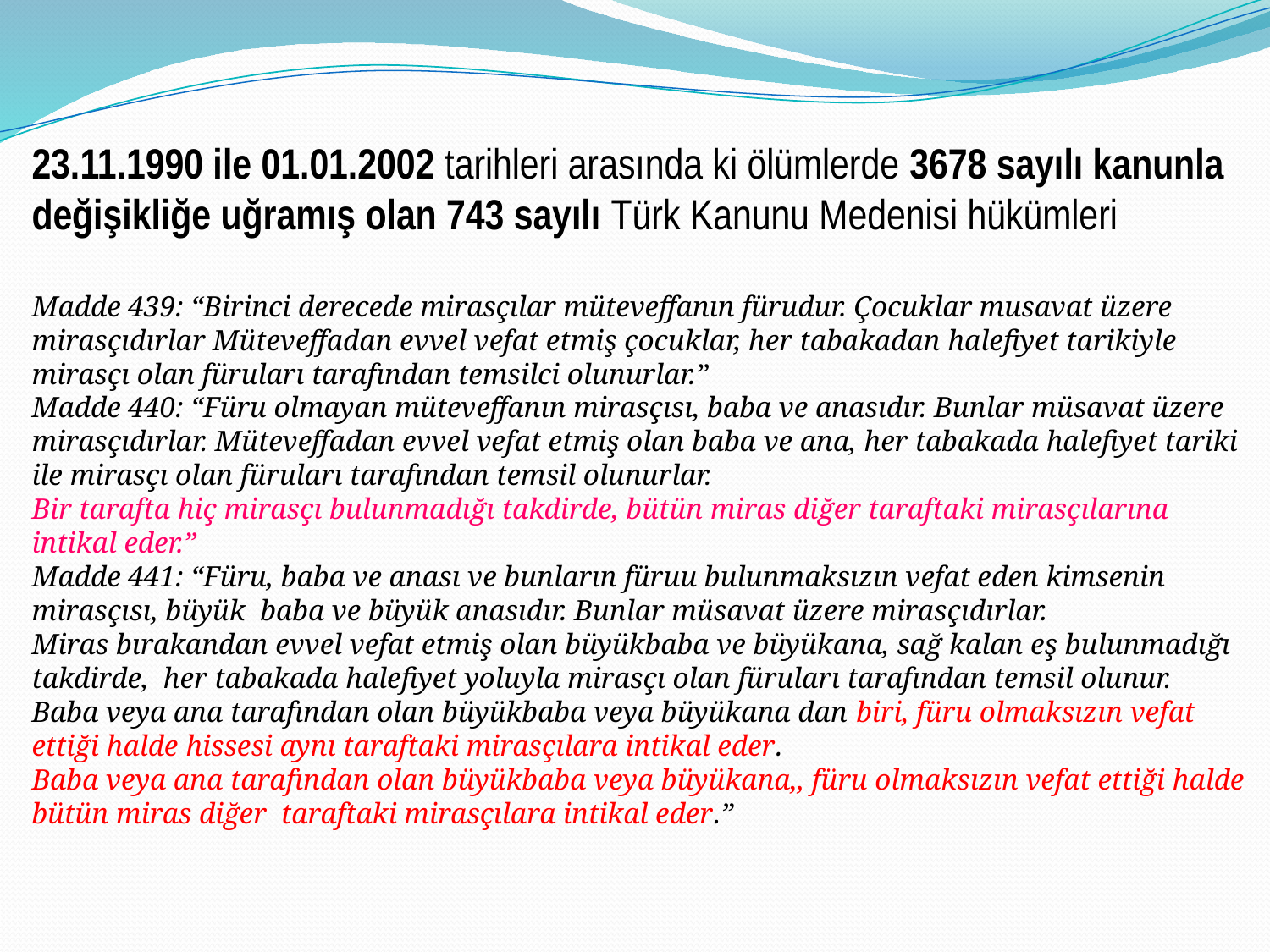

23.11.1990 ile 01.01.2002 tarihleri arasında ki ölümlerde 3678 sayılı kanunla değişikliğe uğramış olan 743 sayılı Türk Kanunu Medenisi hükümleri

Madde 439: “Birinci derecede mirasçılar müteveffanın fürudur. Çocuklar musavat üzere mirasçıdırlar Müteveffadan evvel vefat etmiş çocuklar, her tabakadan halefiyet tarikiyle mirasçı olan füruları tarafından temsilci olunurlar.”
Madde 440: “Füru olmayan müteveffanın mirasçısı, baba ve anasıdır. Bunlar müsavat üzere mirasçıdırlar. Müteveffadan evvel vefat etmiş olan baba ve ana, her tabakada halefiyet tariki ile mirasçı olan füruları tarafından temsil olunurlar.
Bir tarafta hiç mirasçı bulunmadığı takdirde, bütün miras diğer taraftaki mirasçılarına intikal eder.”
Madde 441: “Füru, baba ve anası ve bunların füruu bulunmaksızın vefat eden kimsenin mirasçısı, büyük  baba ve büyük anasıdır. Bunlar müsavat üzere mirasçıdırlar.
Miras bırakandan evvel vefat etmiş olan büyükbaba ve büyükana, sağ kalan eş bulunmadığı takdirde,  her tabakada halefiyet yoluyla mirasçı olan füruları tarafından temsil olunur.
Baba veya ana tarafından olan büyükbaba veya büyükana dan biri, füru olmaksızın vefat ettiği halde hissesi aynı taraftaki mirasçılara intikal eder.
Baba veya ana tarafından olan büyükbaba veya büyükana,, füru olmaksızın vefat ettiği halde bütün miras diğer  taraftaki mirasçılara intikal eder.”